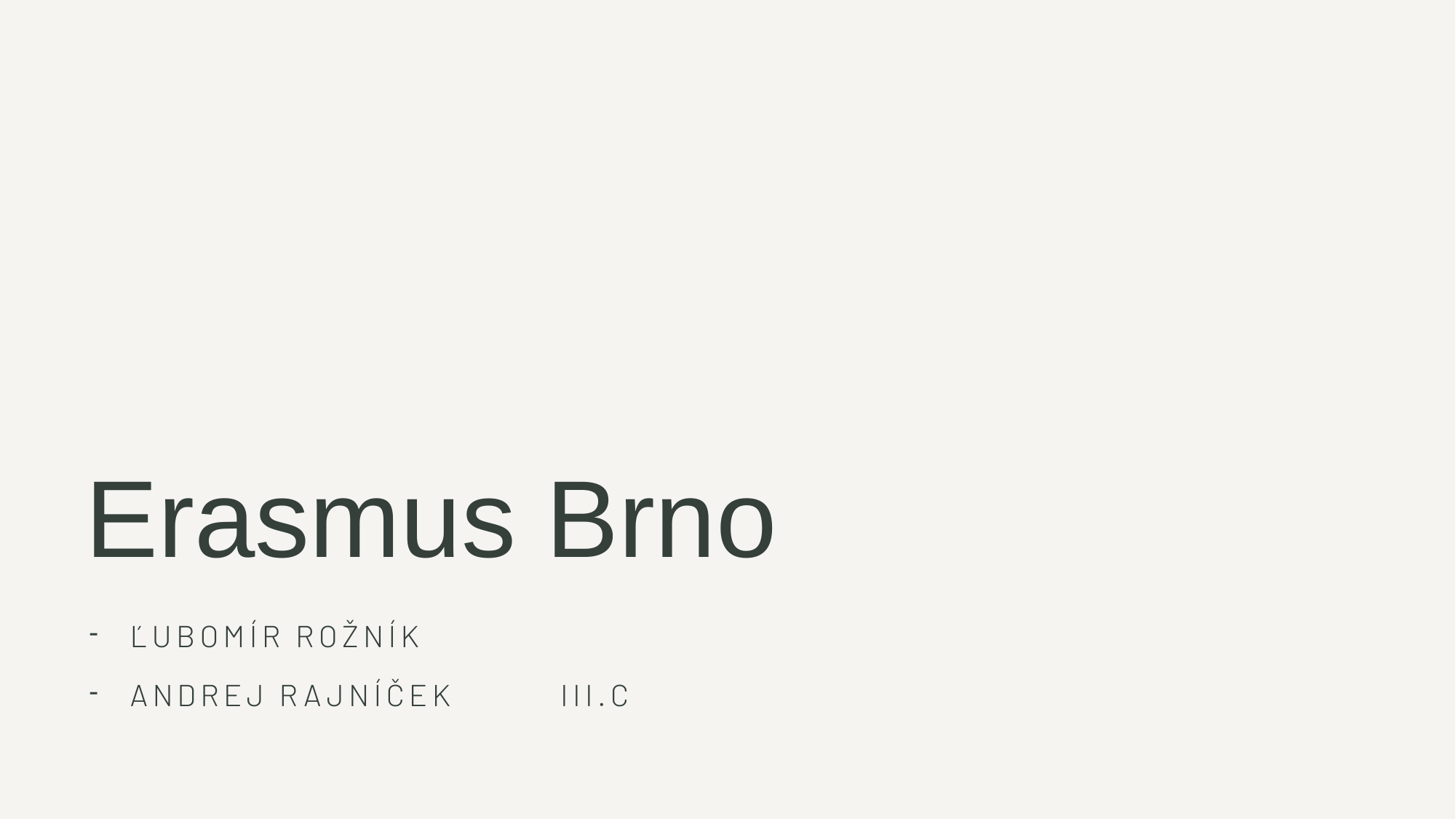

# Erasmus Brno
Ľubomír Rožník
Andrej Rajníček          III.C